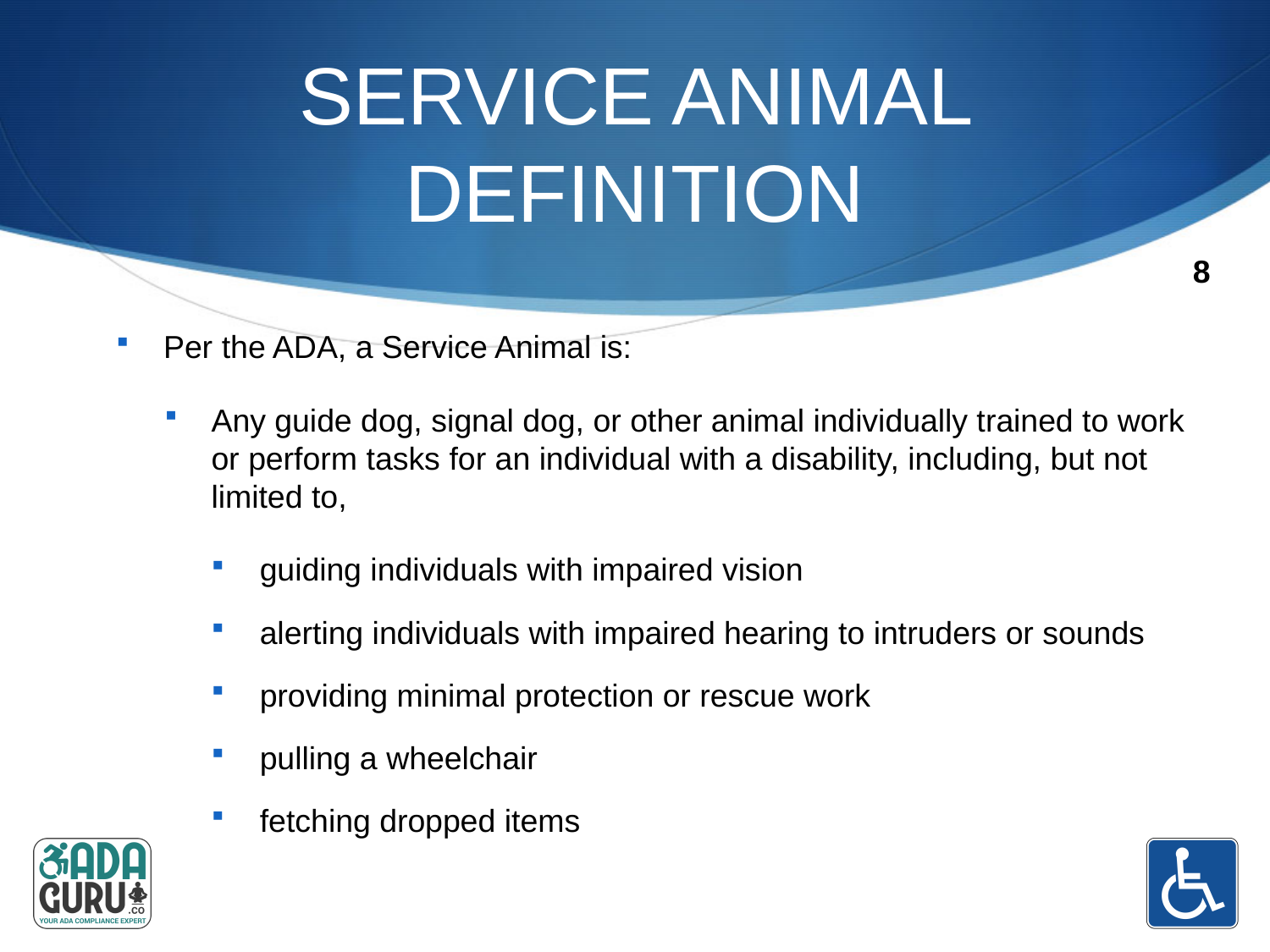

# Service Animal Definition
8
Per the ADA, a Service Animal is:
Any guide dog, signal dog, or other animal individually trained to work or perform tasks for an individual with a disability, including, but not limited to,
guiding individuals with impaired vision
alerting individuals with impaired hearing to intruders or sounds
providing minimal protection or rescue work
pulling a wheelchair
fetching dropped items